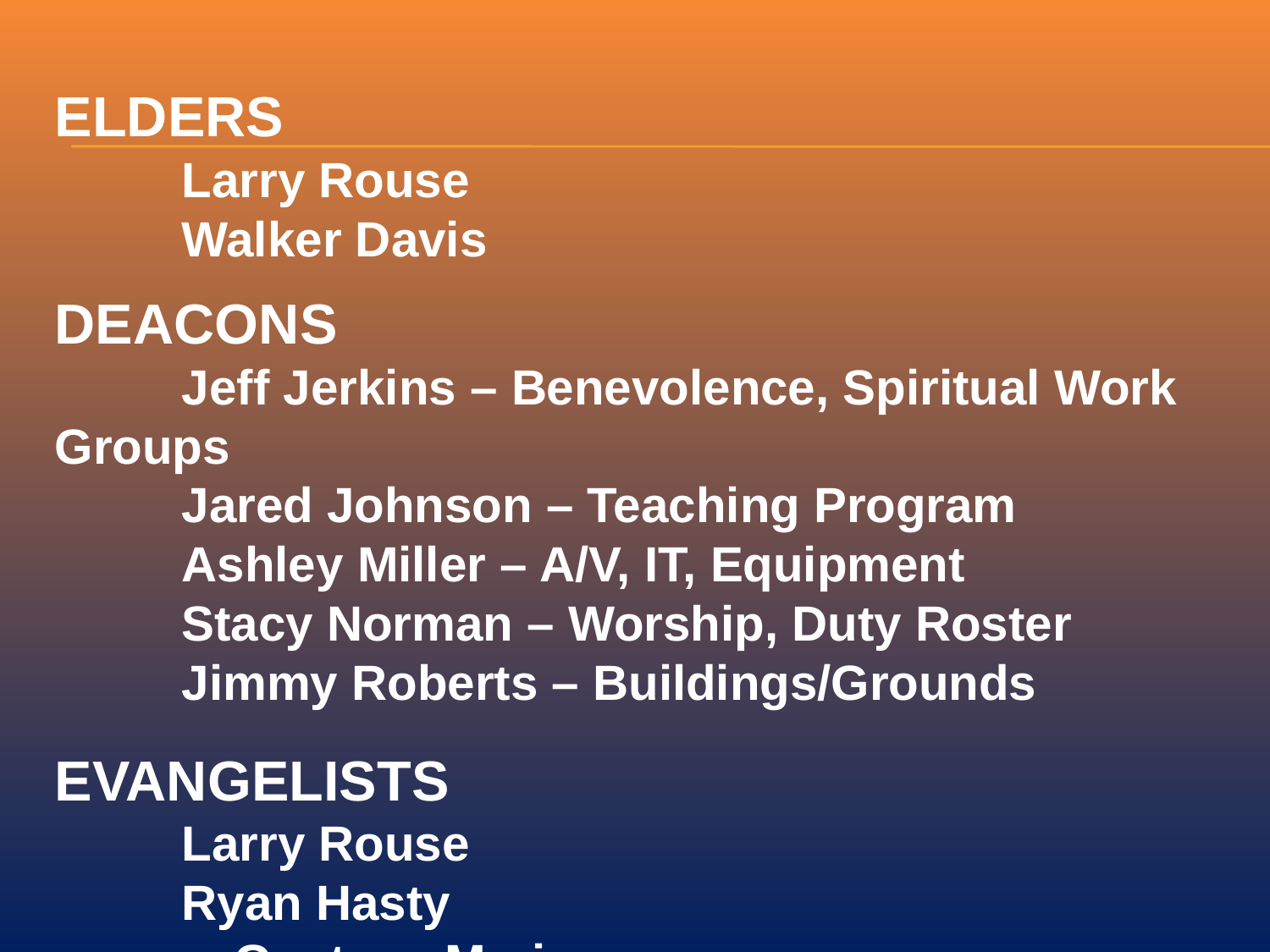

ELDERS
	Larry Rouse
	Walker Davis
DEACONS
	Jeff Jerkins – Benevolence, Spiritual Work Groups
	Jared Johnson – Teaching Program
	Ashley Miller – A/V, IT, Equipment
	Stacy Norman – Worship, Duty Roster
	Jimmy Roberts – Buildings/Grounds

EVANGELISTS
	Larry Rouse
	Ryan Hasty
             Gustavo Marino